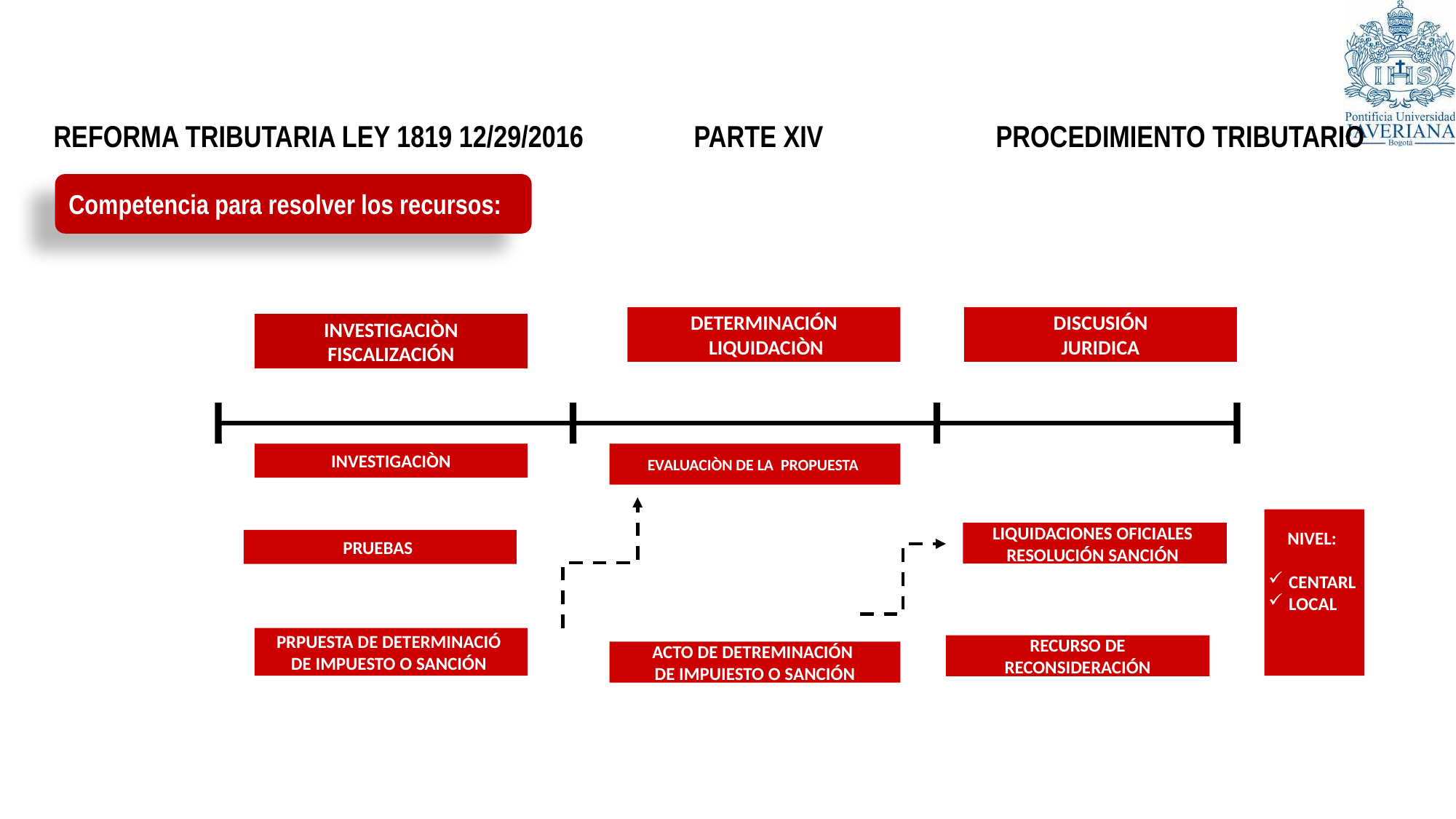

REFORMA TRIBUTARIA LEY 1819 12/29/2016                PARTE XIV                         PROCEDIMIENTO TRIBUTARIO

Competencia para resolver los recursos:

DETERMINACIÓN
 LIQUIDACIÒN
DISCUSIÓN
JURIDICA
INVESTIGACIÒN
FISCALIZACIÓN

EVALUACIÒN DE LA  PROPUESTA
INVESTIGACIÒN
NIVEL:

CENTARL
LOCAL

LIQUIDACIONES OFICIALES
RESOLUCIÓN SANCIÓN
PRUEBAS
PRPUESTA DE DETERMINACIÓ
DE IMPUESTO O SANCIÓN
RECURSO DE
RECONSIDERACIÓN
ACTO DE DETREMINACIÓN
DE IMPUIESTO O SANCIÓN